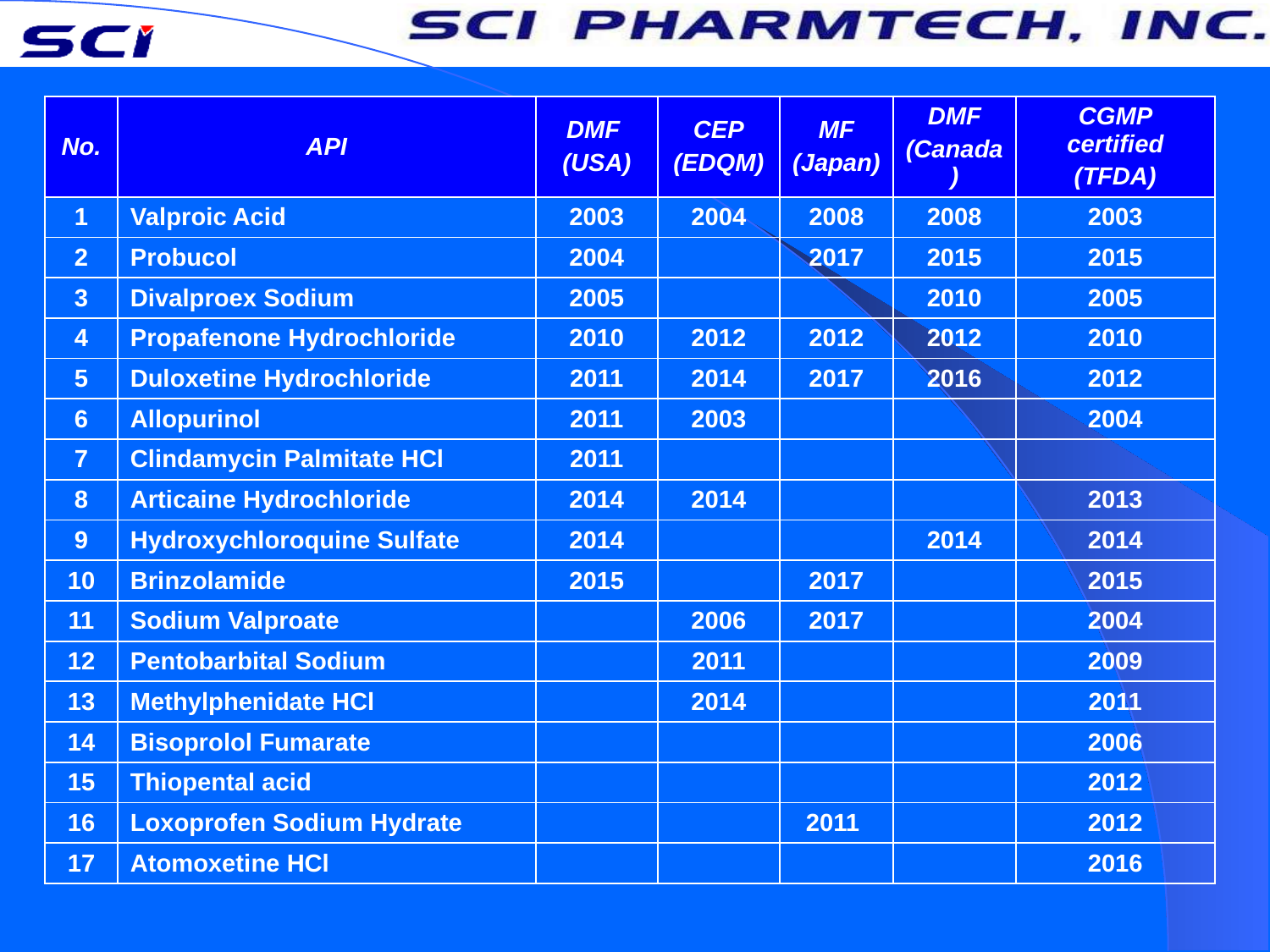

| No. | API | DMF (USA) | CEP (EDQM) | MF (Japan) | DMF (Canada) | CGMP certified (TFDA) |
| --- | --- | --- | --- | --- | --- | --- |
| 1 | Valproic Acid | 2003 | 2004 | 2008 | 2008 | 2003 |
| 2 | Probucol | 2004 |  | 2017 | 2015 | 2015 |
| 3 | Divalproex Sodium | 2005 |  |  | 2010 | 2005 |
| 4 | Propafenone Hydrochloride | 2010 | 2012 | 2012 | 2012 | 2010 |
| 5 | Duloxetine Hydrochloride | 2011 | 2014 | 2017 | 2016 | 2012 |
| 6 | Allopurinol | 2011 | 2003 |  |  | 2004 |
| 7 | Clindamycin Palmitate HCl | 2011 |  |  |  |  |
| 8 | Articaine Hydrochloride | 2014 | 2014 |  |  | 2013 |
| 9 | Hydroxychloroquine Sulfate | 2014 |  |  | 2014 | 2014 |
| 10 | Brinzolamide | 2015 |  | 2017 |  | 2015 |
| 11 | Sodium Valproate |  | 2006 | 2017 |  | 2004 |
| 12 | Pentobarbital Sodium |  | 2011 |  |  | 2009 |
| 13 | Methylphenidate HCl |  | 2014 |  |  | 2011 |
| 14 | Bisoprolol Fumarate |  |  |  |  | 2006 |
| 15 | Thiopental acid |  |  |  |  | 2012 |
| 16 | Loxoprofen Sodium Hydrate |  |  | 2011 |  | 2012 |
| 17 | Atomoxetine HCl |  |  |  |  | 2016 |